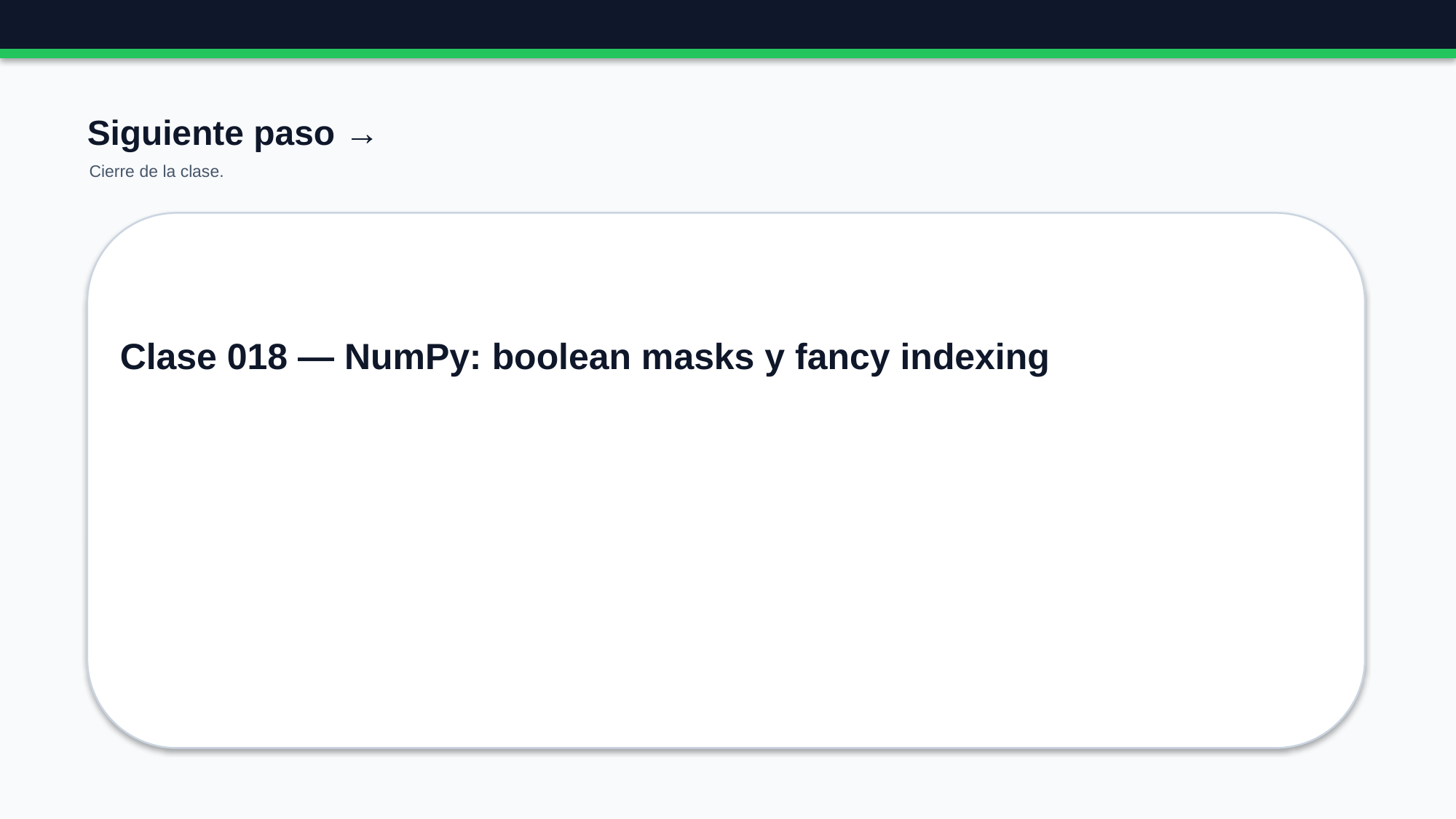

Siguiente paso →
Cierre de la clase.

Clase 018 — NumPy: boolean masks y fancy indexing